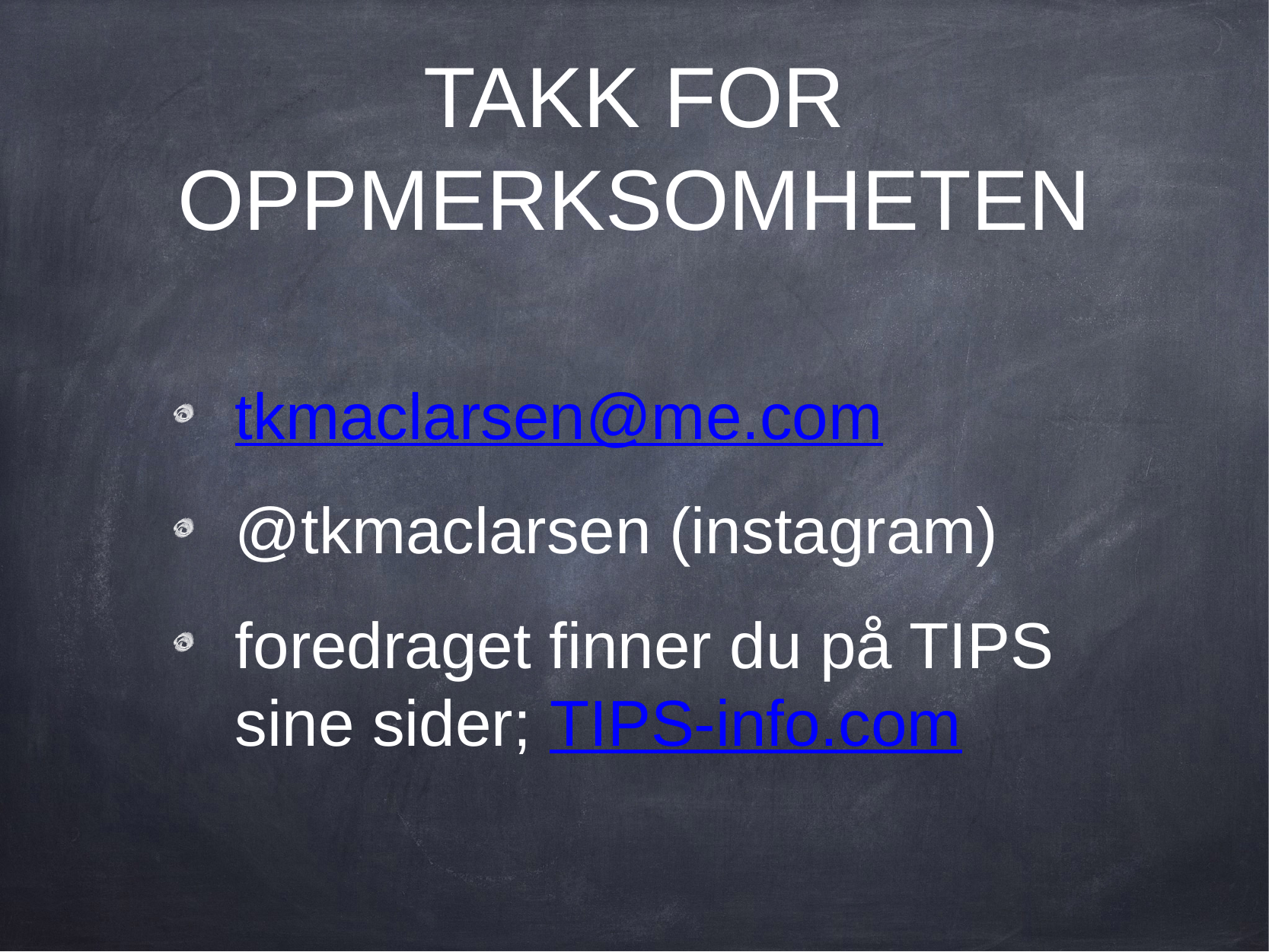

# TAKK FOR OPPMERKSOMHETEN
tkmaclarsen@me.com
@tkmaclarsen (instagram)
foredraget finner du på TIPS sine sider; TIPS-info.com